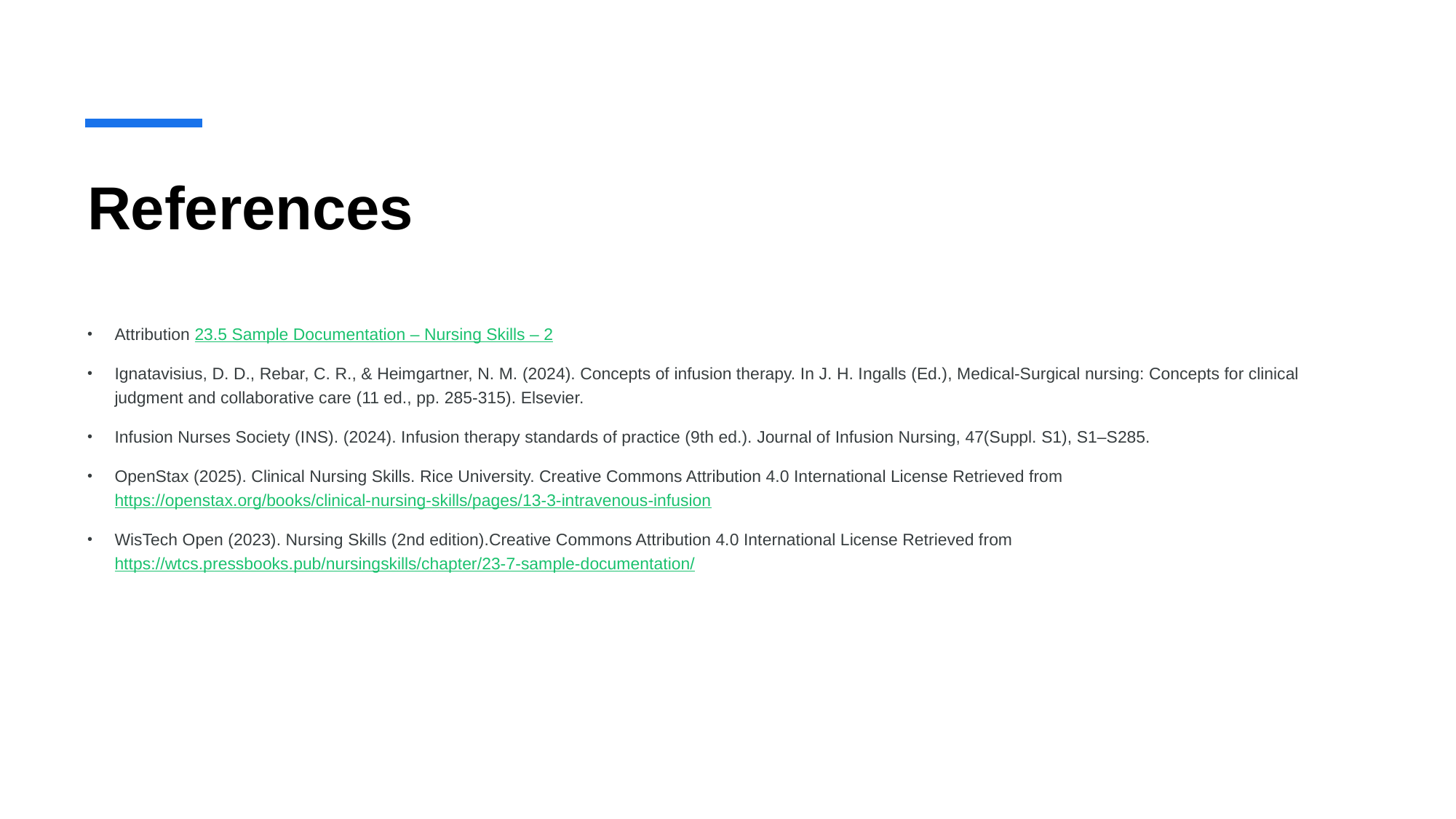

# References
Attribution 23.5 Sample Documentation – Nursing Skills – 2
Ignatavisius, D. D., Rebar, C. R., & Heimgartner, N. M. (2024). Concepts of infusion therapy. In J. H. Ingalls (Ed.), Medical-Surgical nursing: Concepts for clinical judgment and collaborative care (11 ed., pp. 285-315). Elsevier.
Infusion Nurses Society (INS). (2024). Infusion therapy standards of practice (9th ed.). Journal of Infusion Nursing, 47(Suppl. S1), S1–S285.
OpenStax (2025). Clinical Nursing Skills. Rice University. Creative Commons Attribution 4.0 International License Retrieved from https://openstax.org/books/clinical-nursing-skills/pages/13-3-intravenous-infusion
WisTech Open (2023). Nursing Skills (2nd edition).Creative Commons Attribution 4.0 International License Retrieved from https://wtcs.pressbooks.pub/nursingskills/chapter/23-7-sample-documentation/